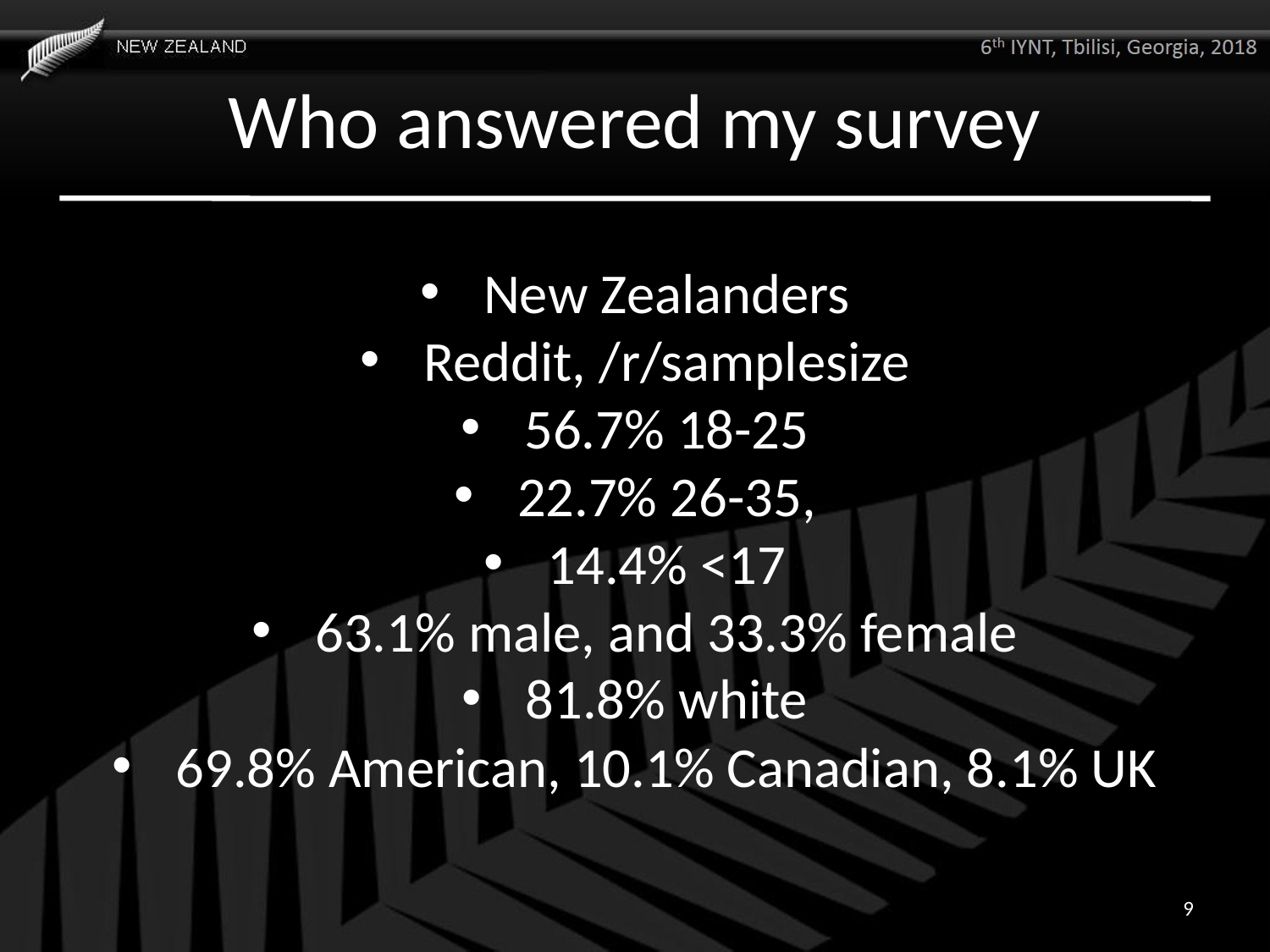

# Who answered my survey
New Zealanders
Reddit, /r/samplesize
56.7% 18-25
22.7% 26-35,
14.4% <17
63.1% male, and 33.3% female
81.8% white
69.8% American, 10.1% Canadian, 8.1% UK
9